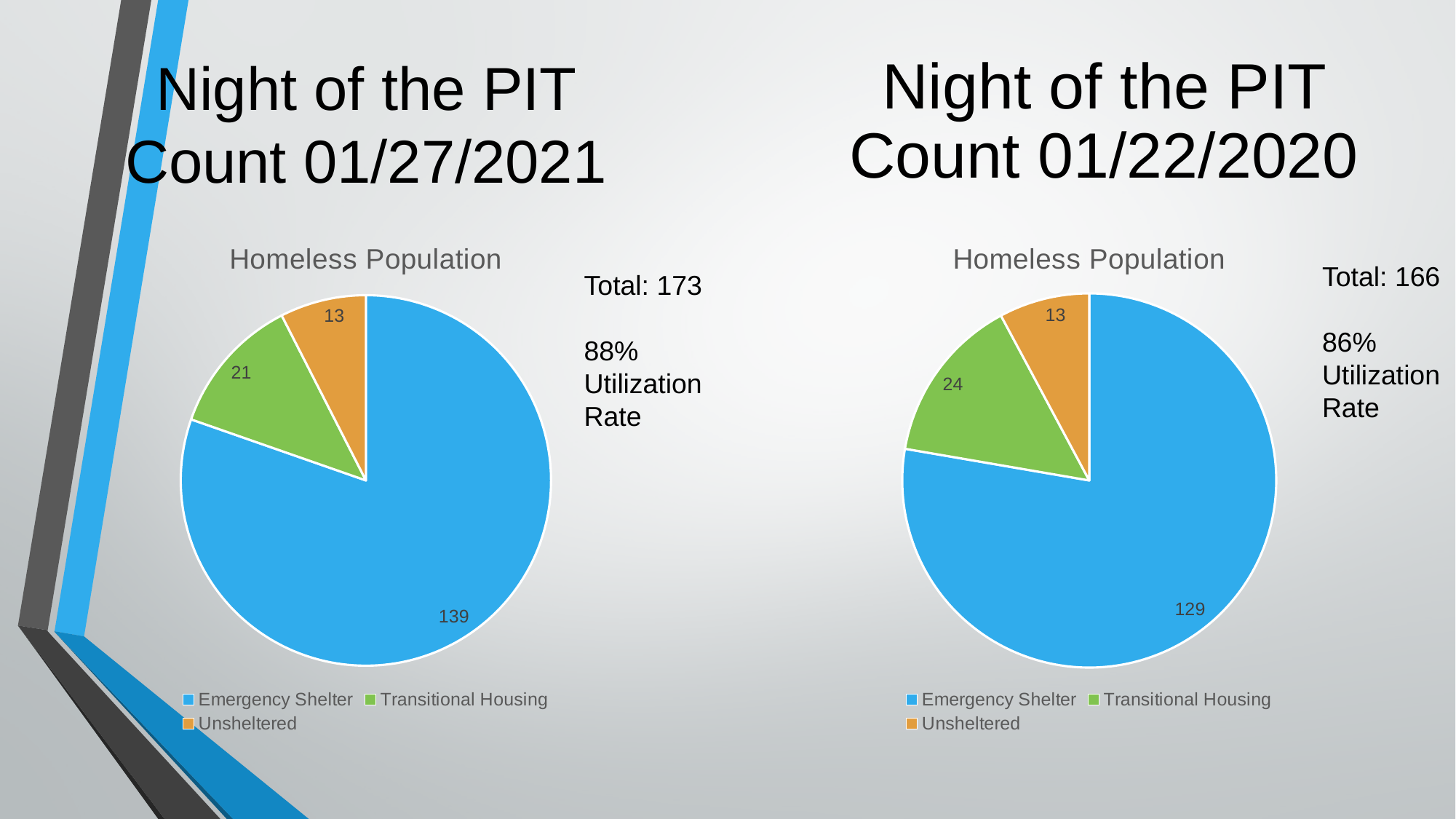

# Night of the PIT Count 01/27/2021
Night of the PIT Count 01/22/2020

### Chart:

| Category | Homeless Population |
|---|---|
| Emergency Shelter | 139.0 |
| Transitional Housing | 21.0 |
| Unsheltered | 13.0 |

### Chart:

| Category | Homeless Population |
|---|---|
| Emergency Shelter | 129.0 |
| Transitional Housing | 24.0 |
| Unsheltered | 13.0 |
Total: 166

86% Utilization Rate
Total: 173

88% Utilization Rate